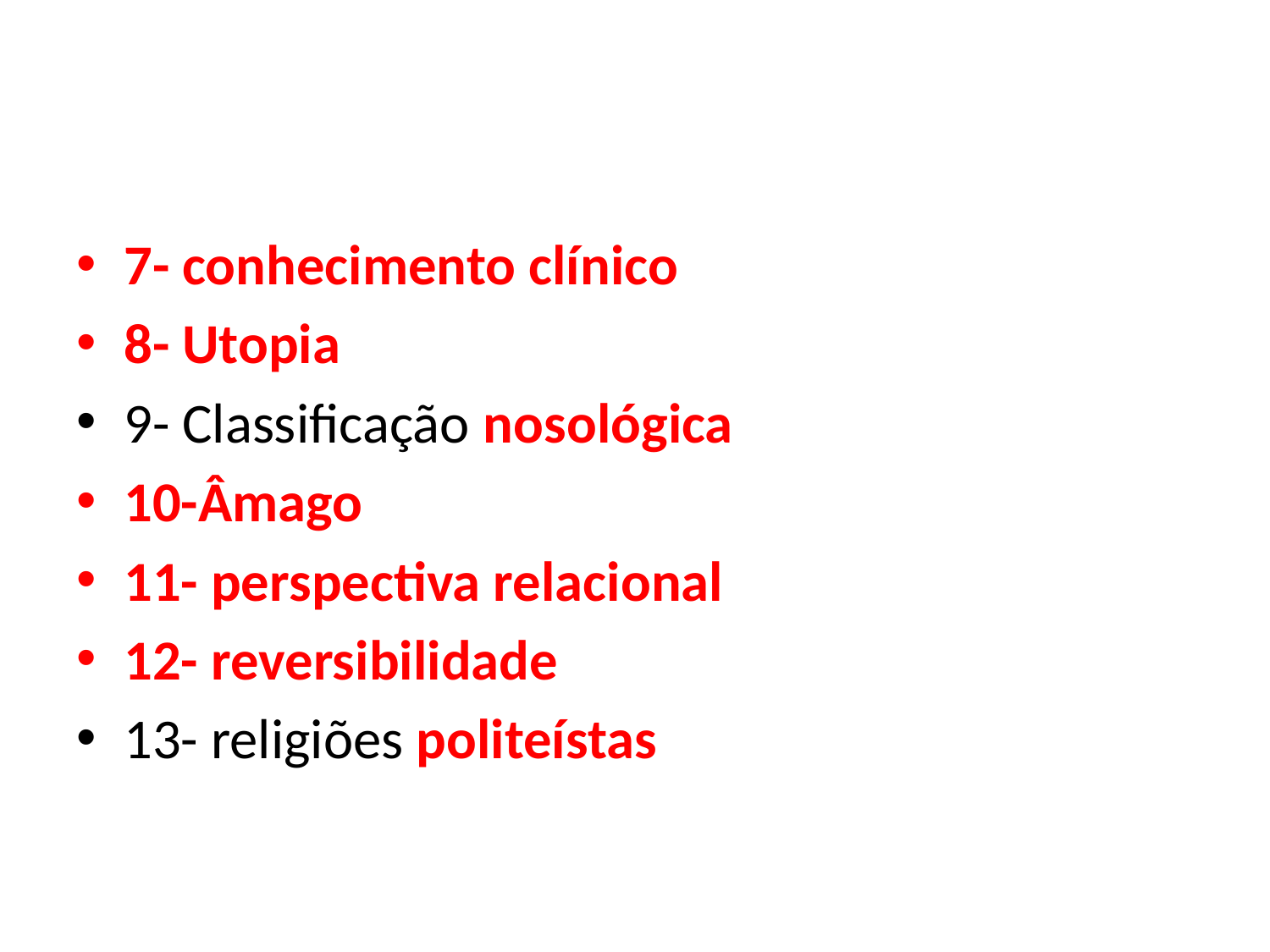

#
7- conhecimento clínico
8- Utopia
9- Classificação nosológica
10-Âmago
11- perspectiva relacional
12- reversibilidade
13- religiões politeístas